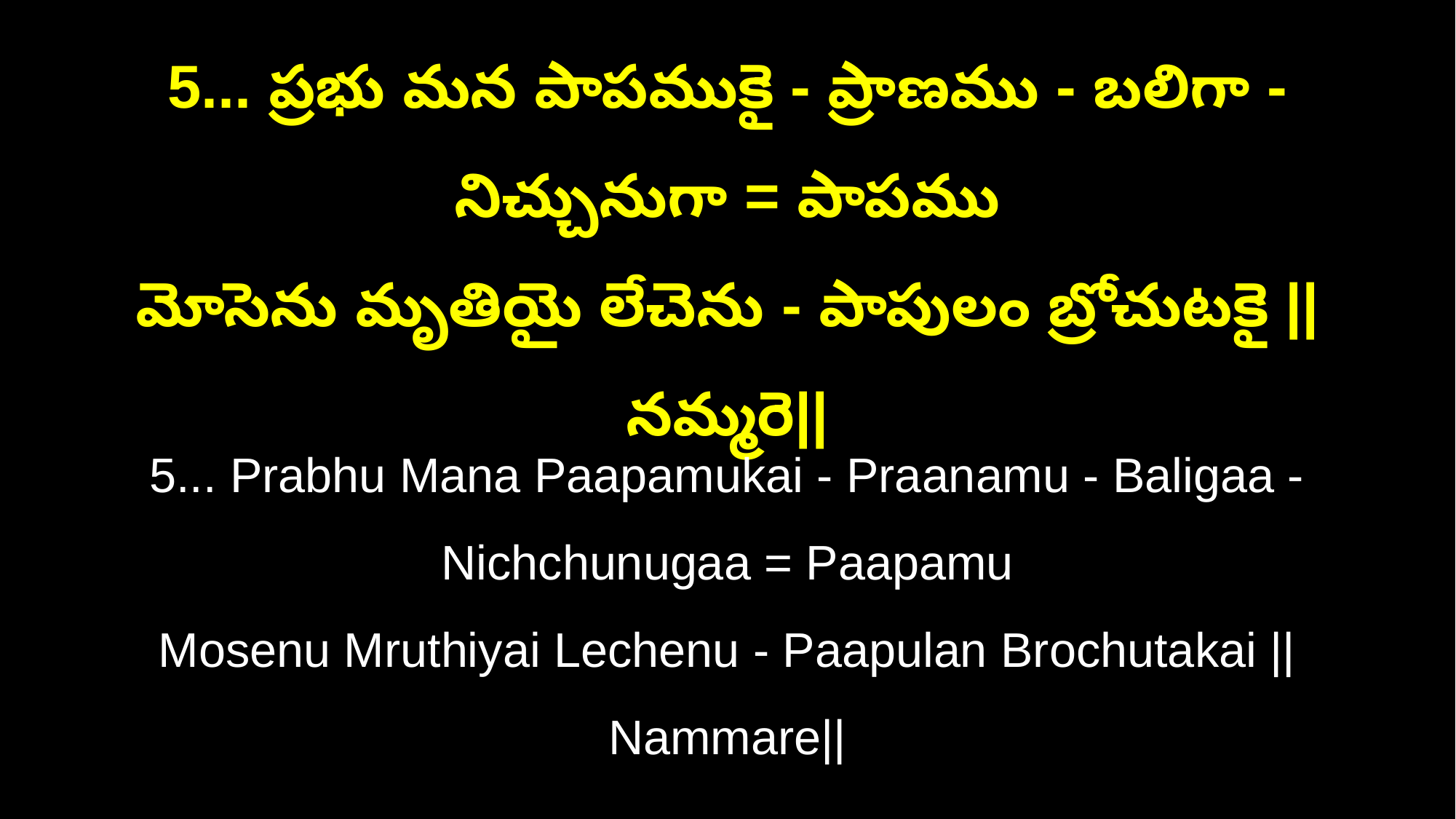

5... ప్రభు మన పాపముకై - ప్రాణము - బలిగా - నిచ్చునుగా = పాపము
మోసెను మృతియై లేచెను - పాపులం బ్రోచుటకై ||నమ్మరె||
5... Prabhu Mana Paapamukai - Praanamu - Baligaa - Nichchunugaa = Paapamu
Mosenu Mruthiyai Lechenu - Paapulan Brochutakai ||Nammare||